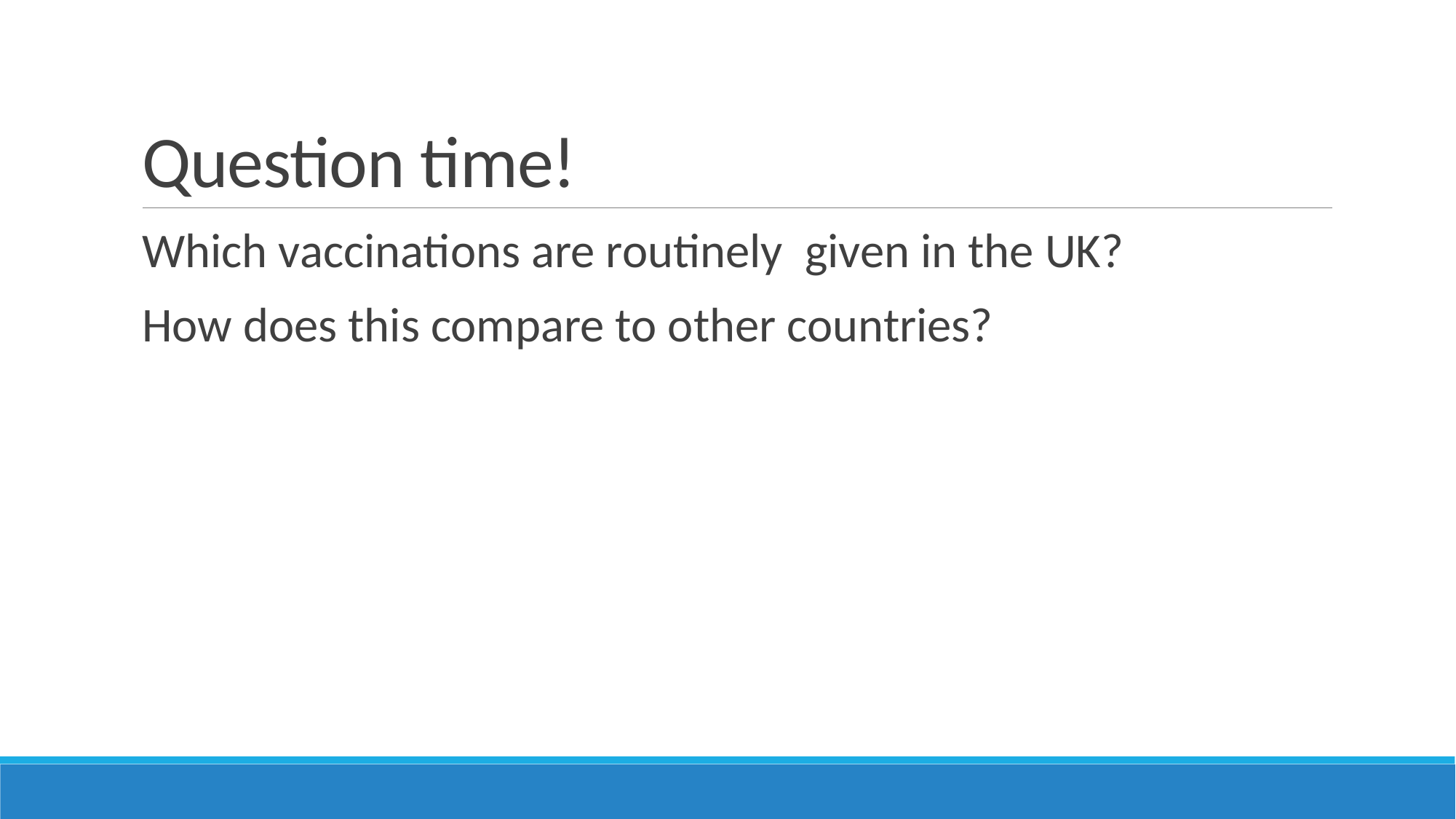

# Question time!
Which vaccinations are routinely  given in the UK?
How does this compare to other countries?